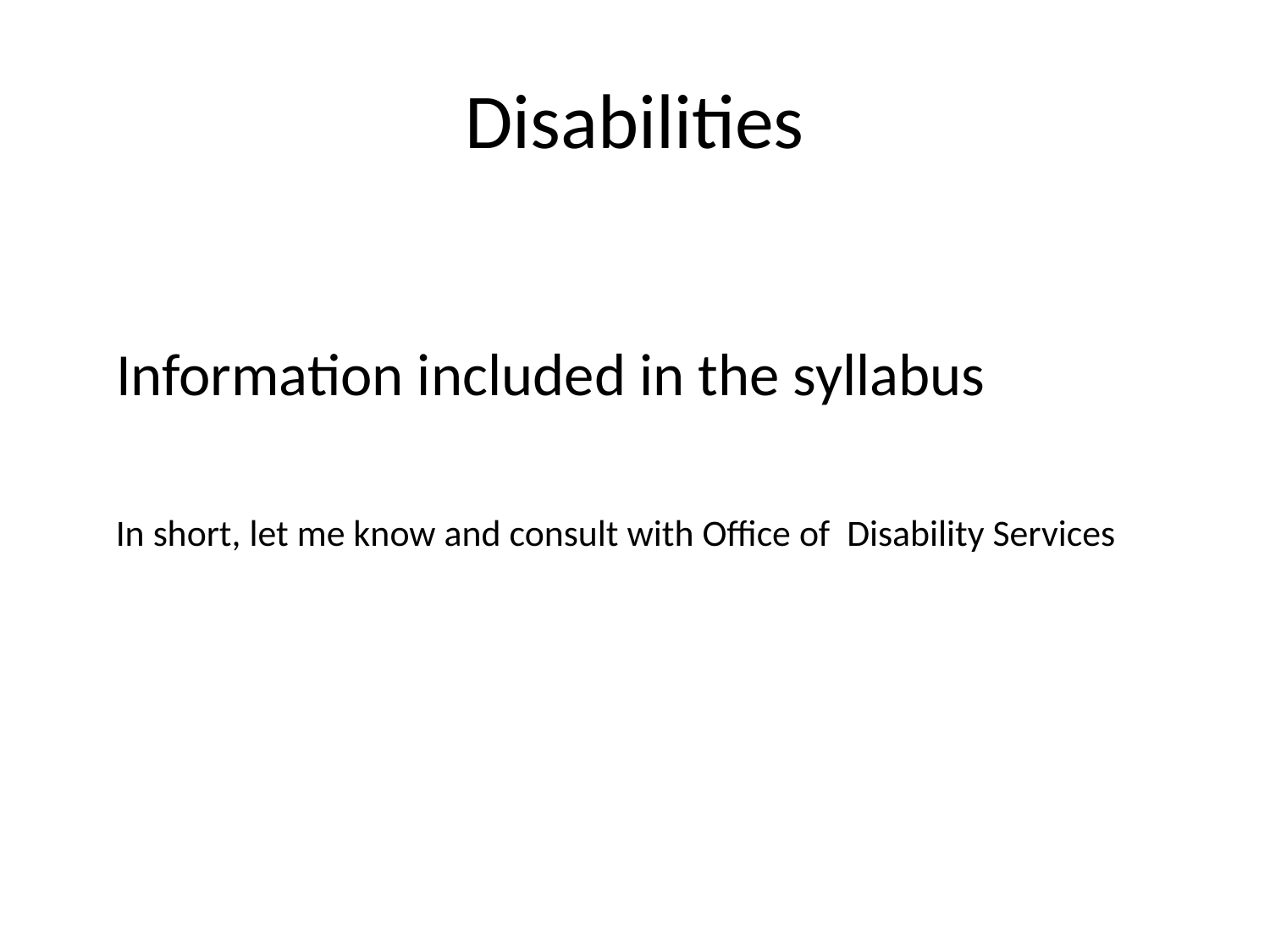

# Disabilities
Information included in the syllabus
In short, let me know and consult with Office of  Disability Services